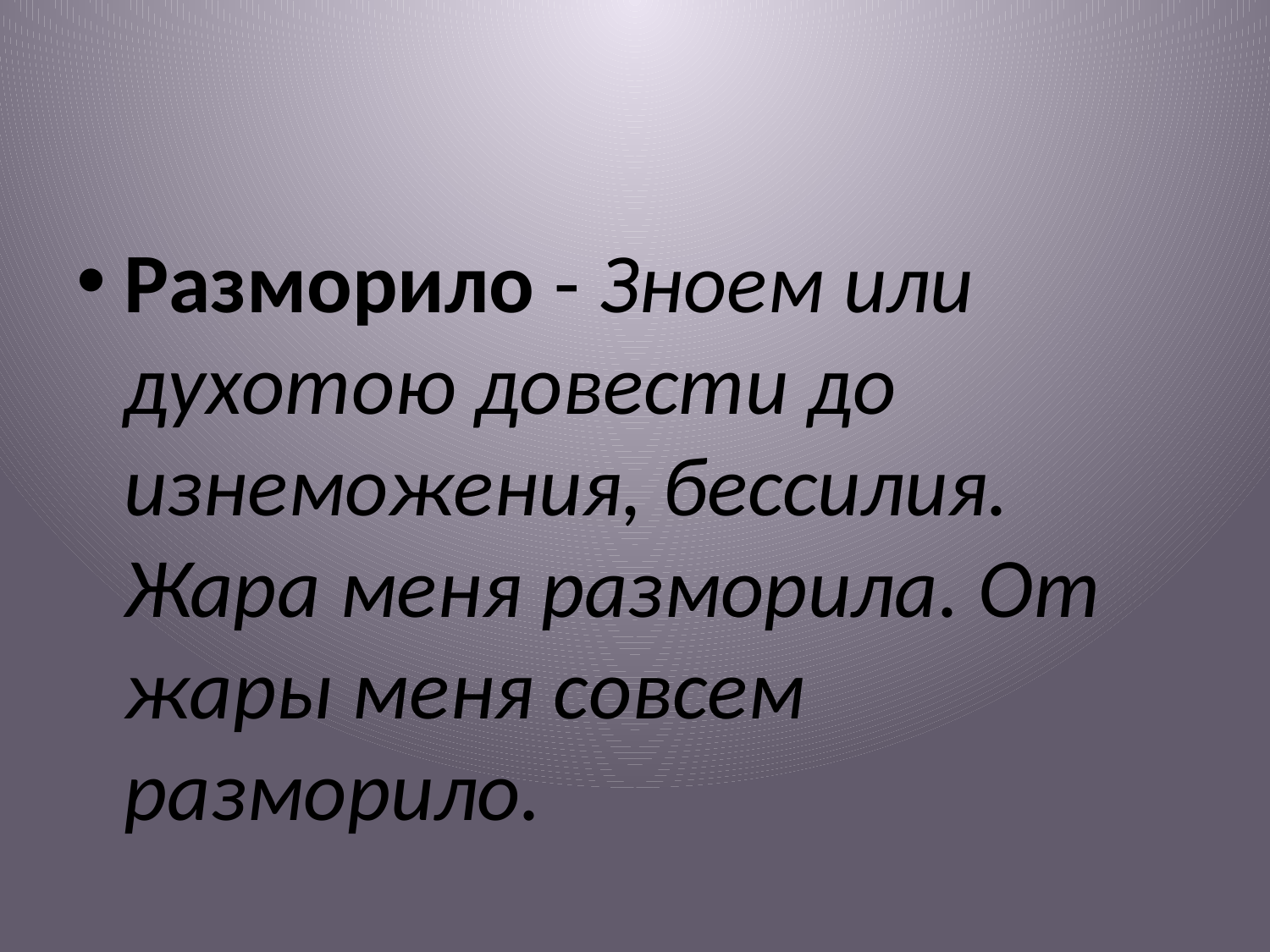

#
Разморило - Зноем или духотою довести до изнеможения, бессилия. Жара меня разморила. От жары меня совсем разморило.